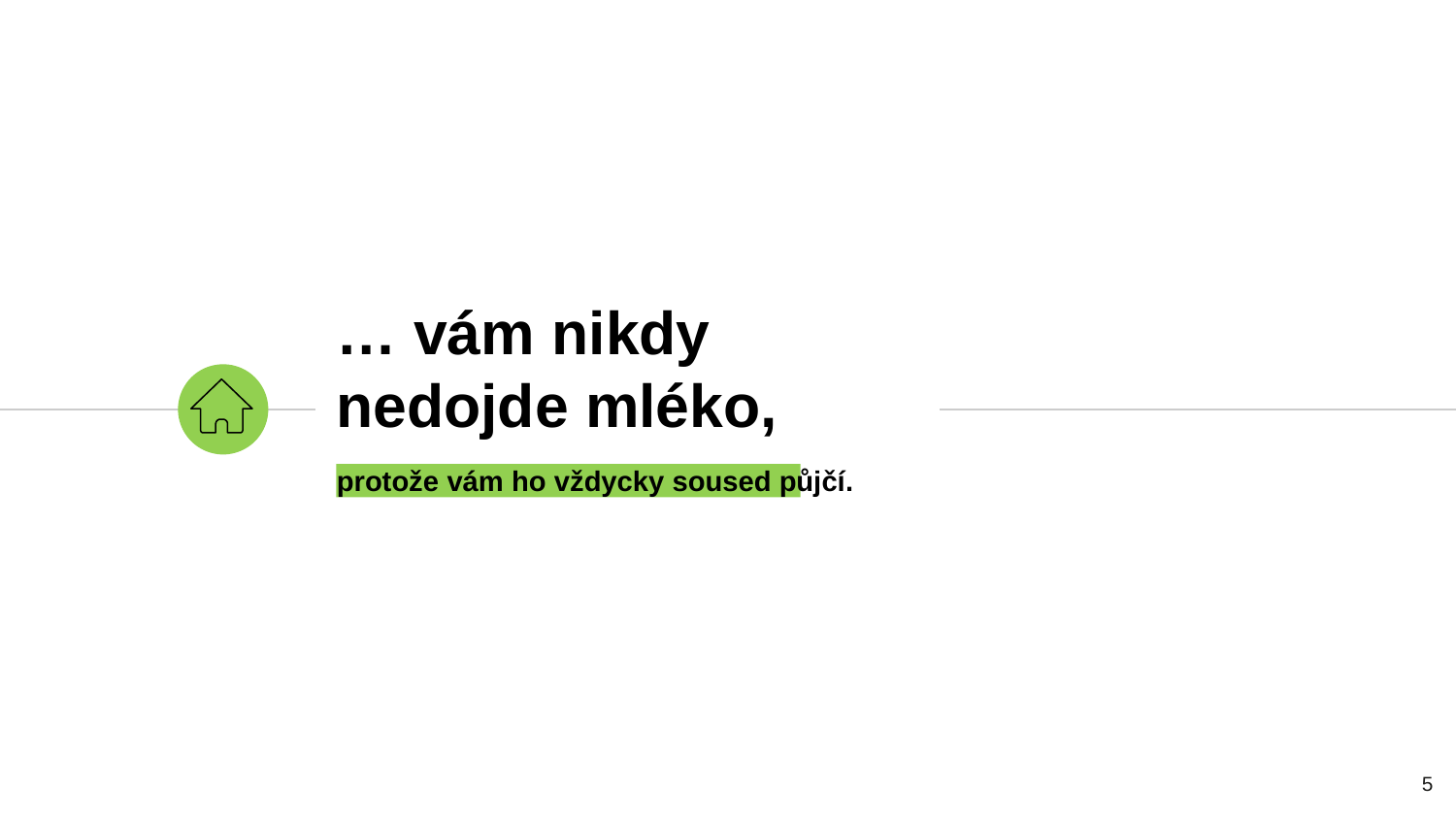

# … vám nikdy nedojde mléko,

protože vám ho vždycky soused půjčí.

5